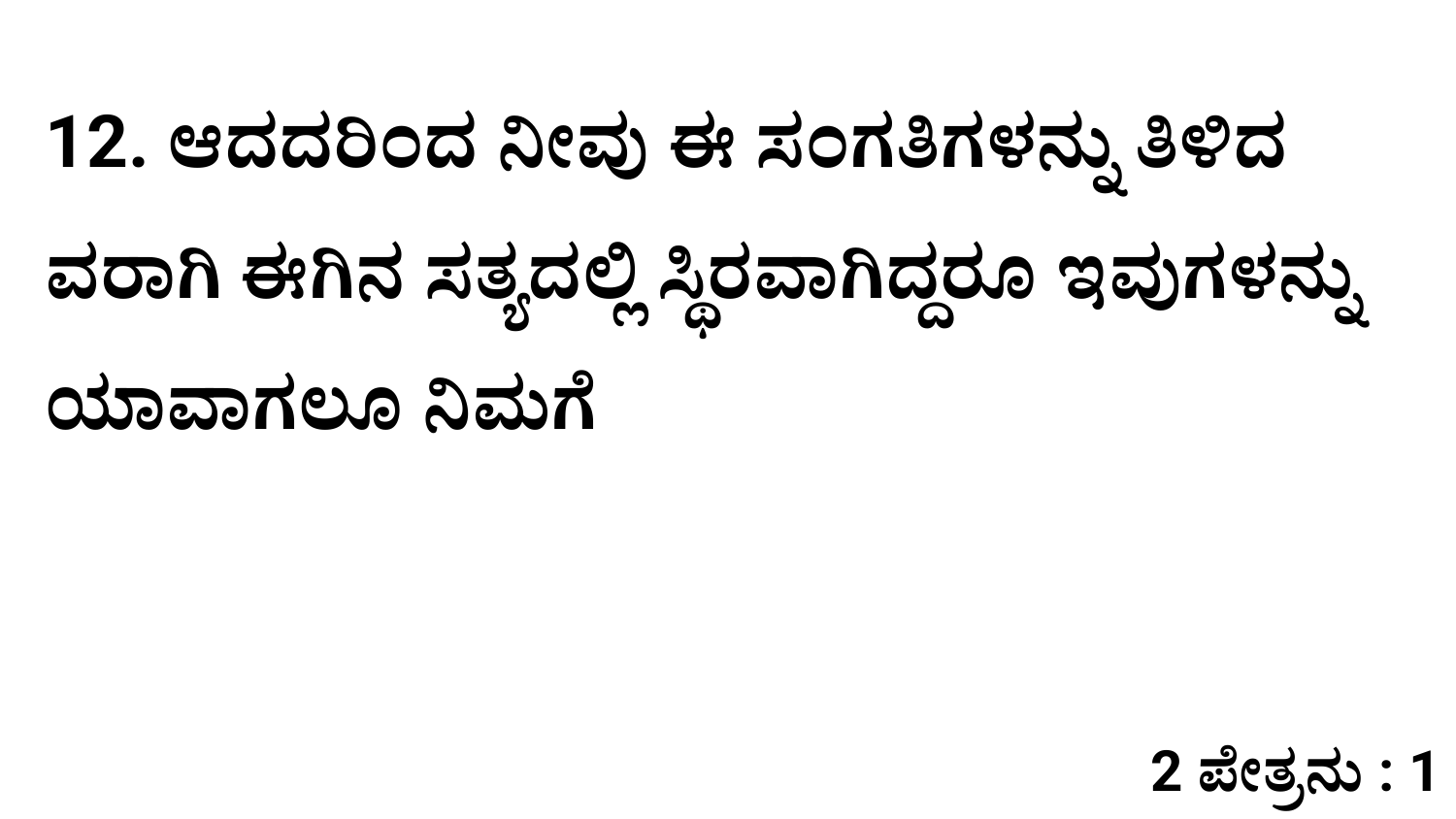

12. ಆದದರಿಂದ ನೀವು ಈ ಸಂಗತಿಗಳನ್ನು ತಿಳಿದ ವರಾಗಿ ಈಗಿನ ಸತ್ಯದಲ್ಲಿ ಸ್ಥಿರವಾಗಿದ್ದರೂ ಇವುಗಳನ್ನು ಯಾವಾಗಲೂ ನಿಮಗೆ
2 ಪೇತ್ರನು : 1